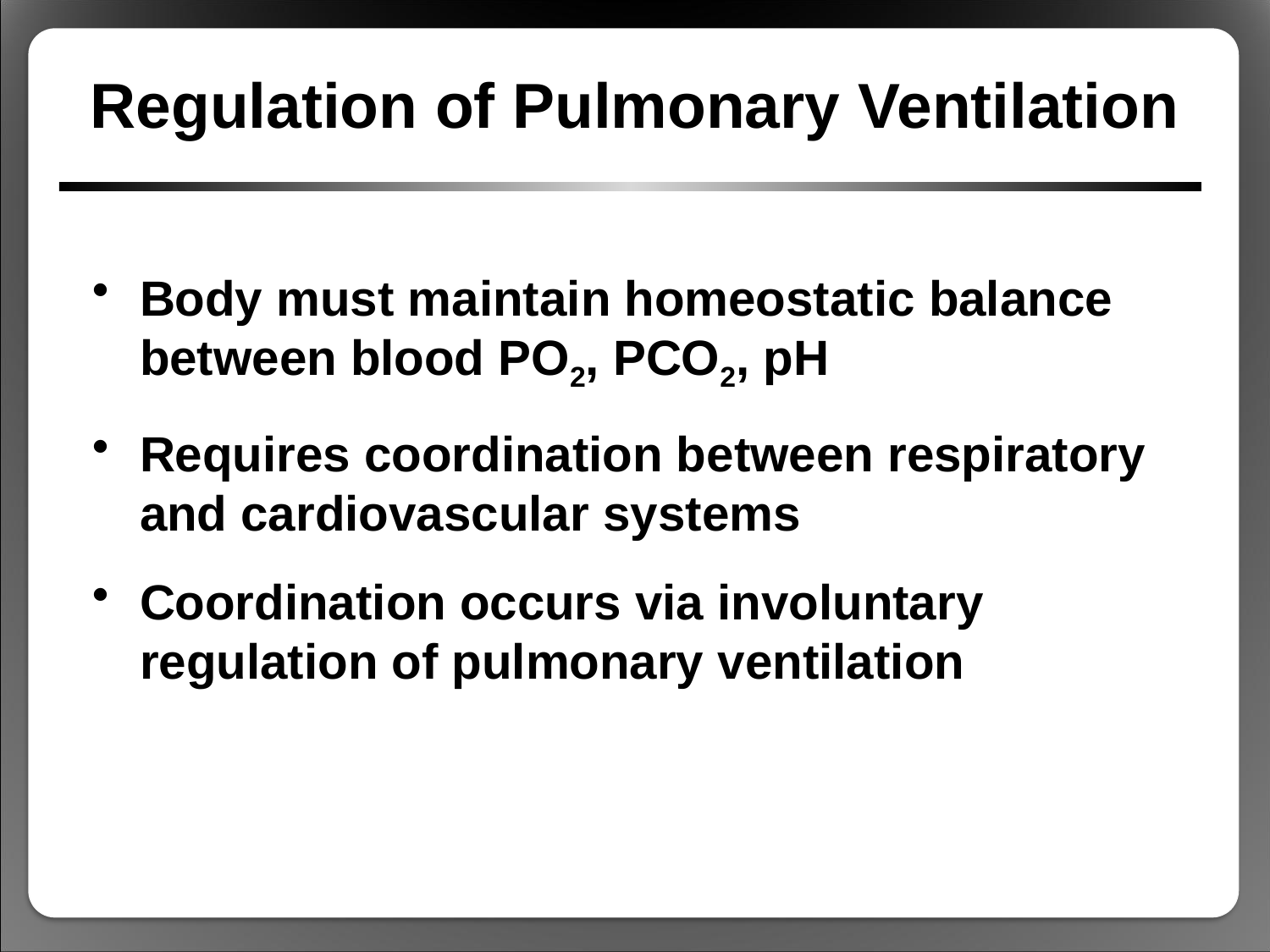

# Regulation of Pulmonary Ventilation
Body must maintain homeostatic balance between blood PO2, PCO2, pH

Requires coordination between respiratory and cardiovascular systems

Coordination occurs via involuntary regulation of pulmonary ventilation